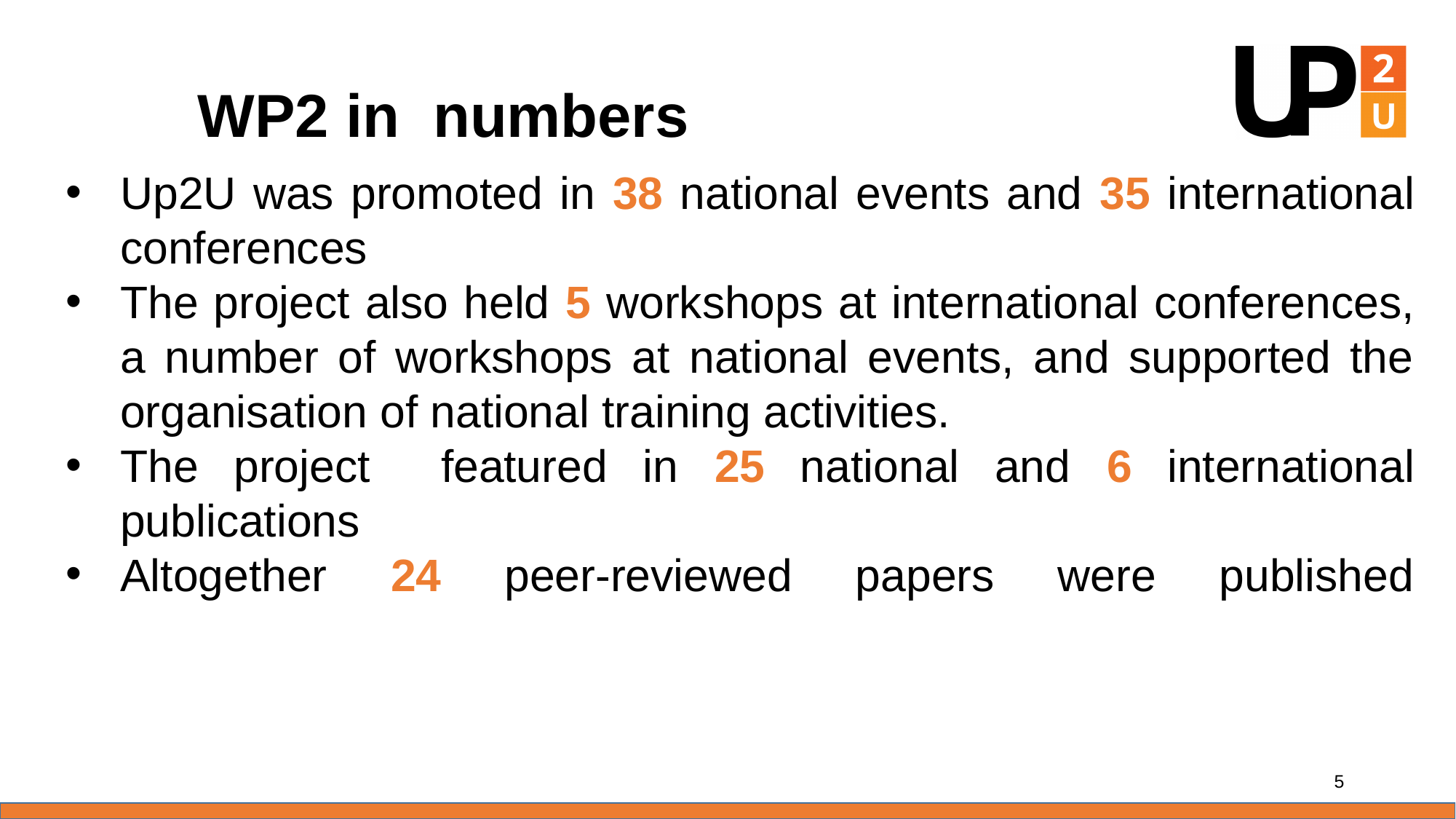

WP2 in  numbers

Up2U was promoted in 38 national events and 35 international conferences
The project also held 5 workshops at international conferences, a number of workshops at national events, and supported the organisation of national training activities.
The project  featured in 25 national and 6 international publications
Altogether 24 peer-reviewed papers were published
5